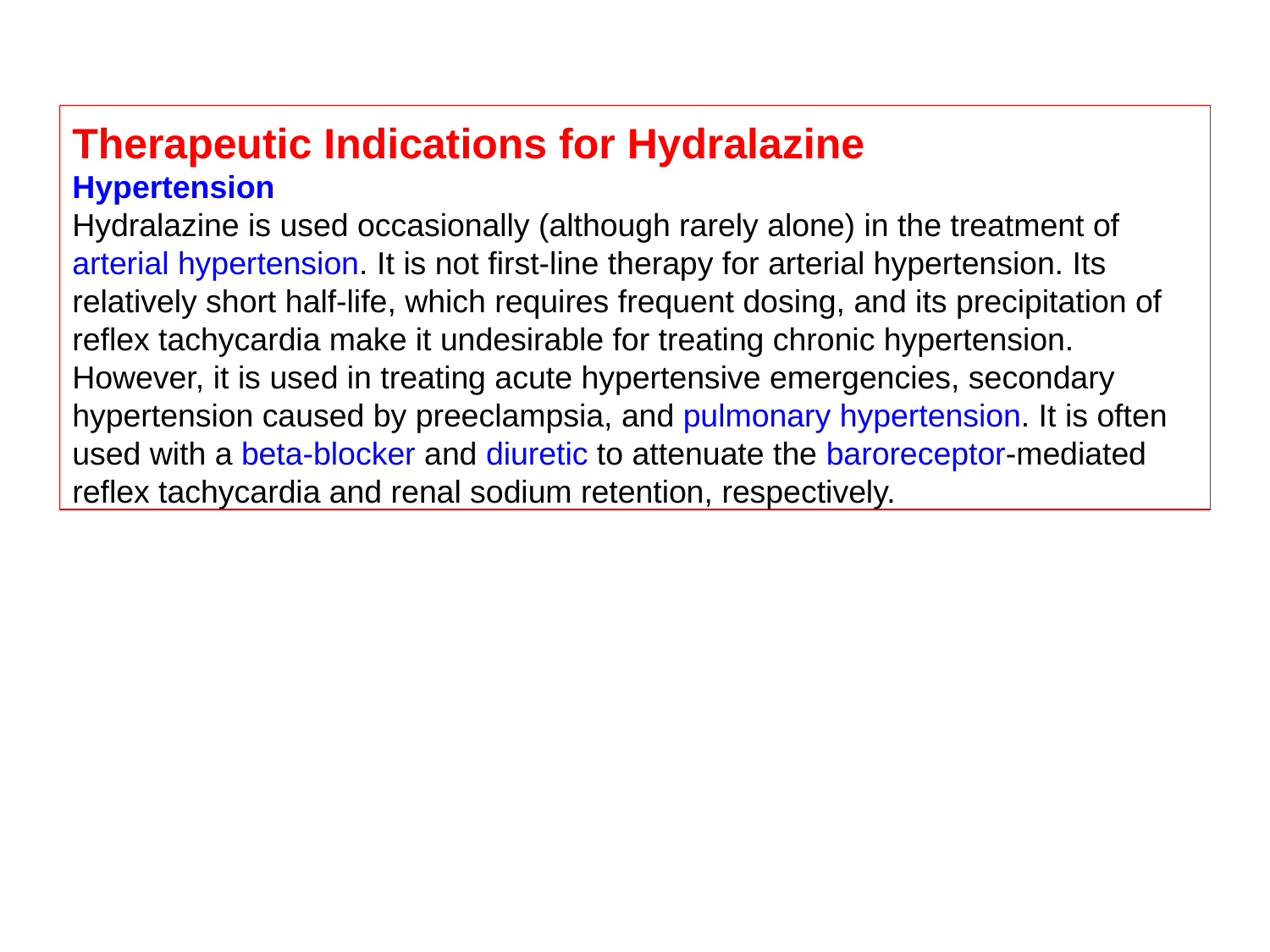

Therapeutic Indications for Hydralazine
Hypertension
Hydralazine is used occasionally (although rarely alone) in the treatment of arterial hypertension. It is not first-line therapy for arterial hypertension. Its relatively short half-life, which requires frequent dosing, and its precipitation of reflex tachycardia make it undesirable for treating chronic hypertension. However, it is used in treating acute hypertensive emergencies, secondary hypertension caused by preeclampsia, and pulmonary hypertension. It is often used with a beta-blocker and diuretic to attenuate the baroreceptor-mediated reflex tachycardia and renal sodium retention, respectively.